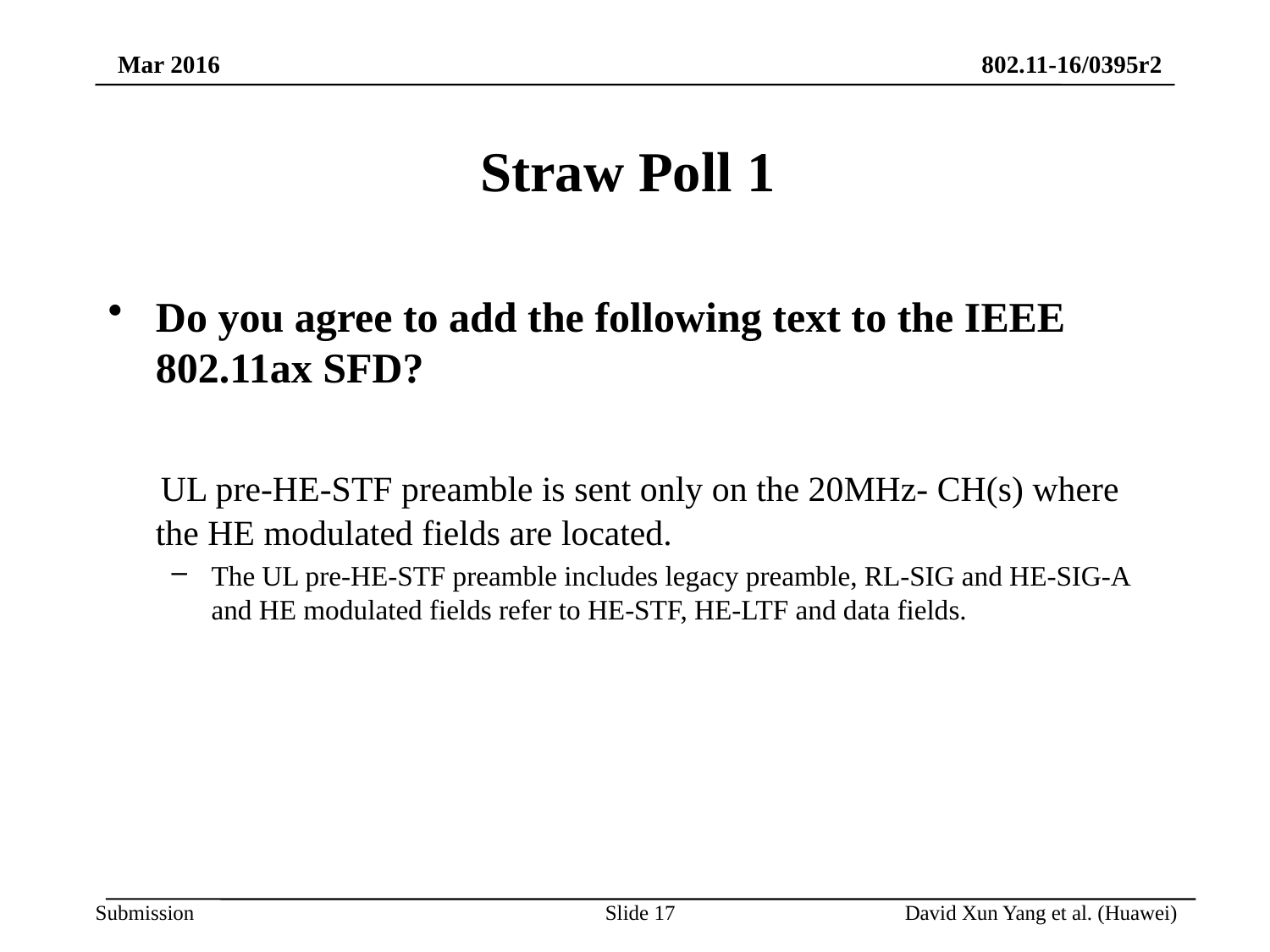

# Straw Poll 1
Do you agree to add the following text to the IEEE 802.11ax SFD?

     UL pre-HE-STF preamble is sent only on the 20MHz- CH(s) where the HE modulated fields are located.
The UL pre-HE-STF preamble includes legacy preamble, RL-SIG and HE-SIG-A and HE modulated fields refer to HE-STF, HE-LTF and data fields.

Slide 17
David Xun Yang et al. (Huawei)